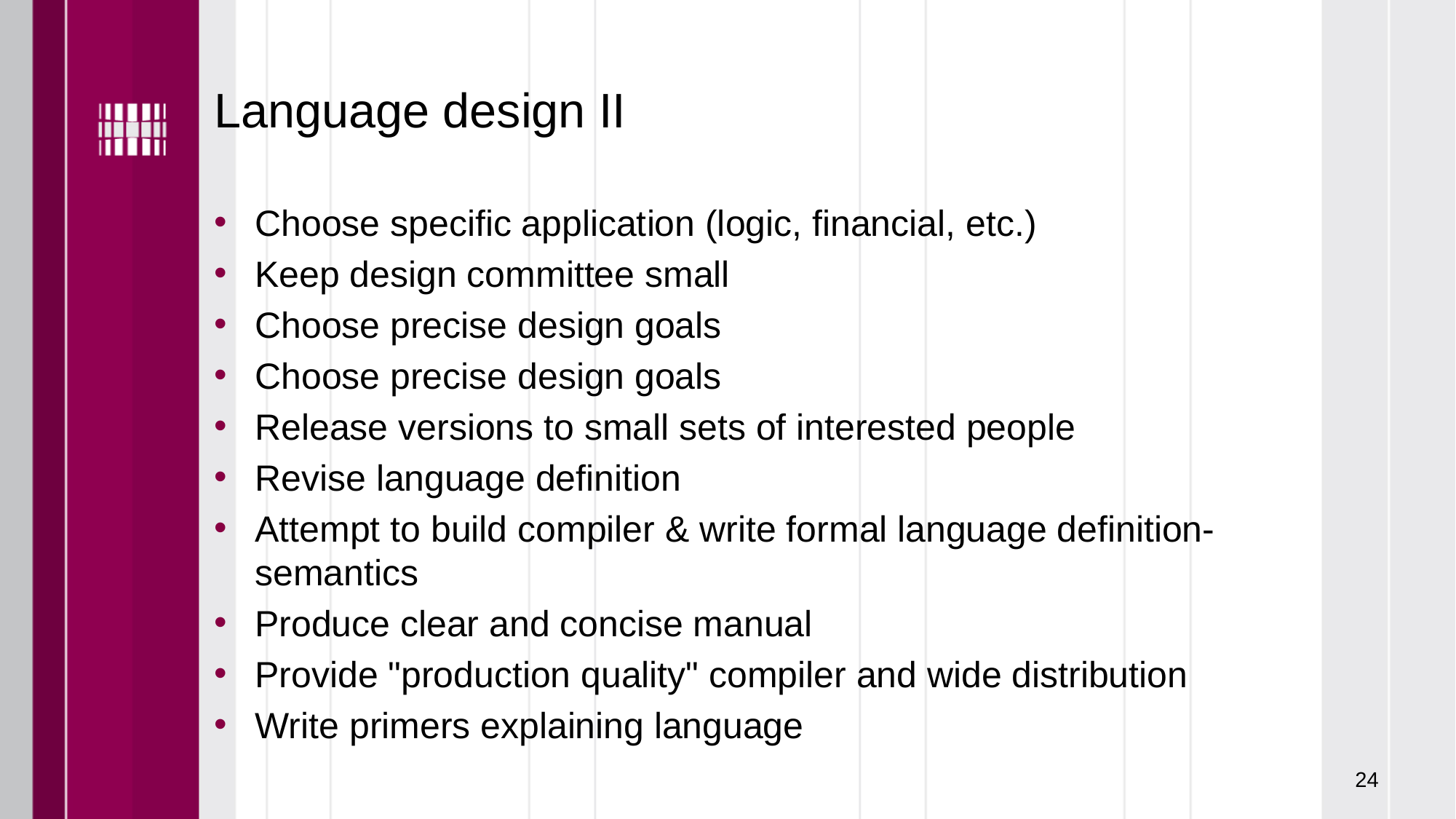

# Language design II
Choose specific application (logic, financial, etc.)
Keep design committee small
Choose precise design goals
Choose precise design goals
Release versions to small sets of interested people
Revise language definition
Attempt to build compiler & write formal language definition- semantics
Produce clear and concise manual
Provide "production quality" compiler and wide distribution
Write primers explaining language

24